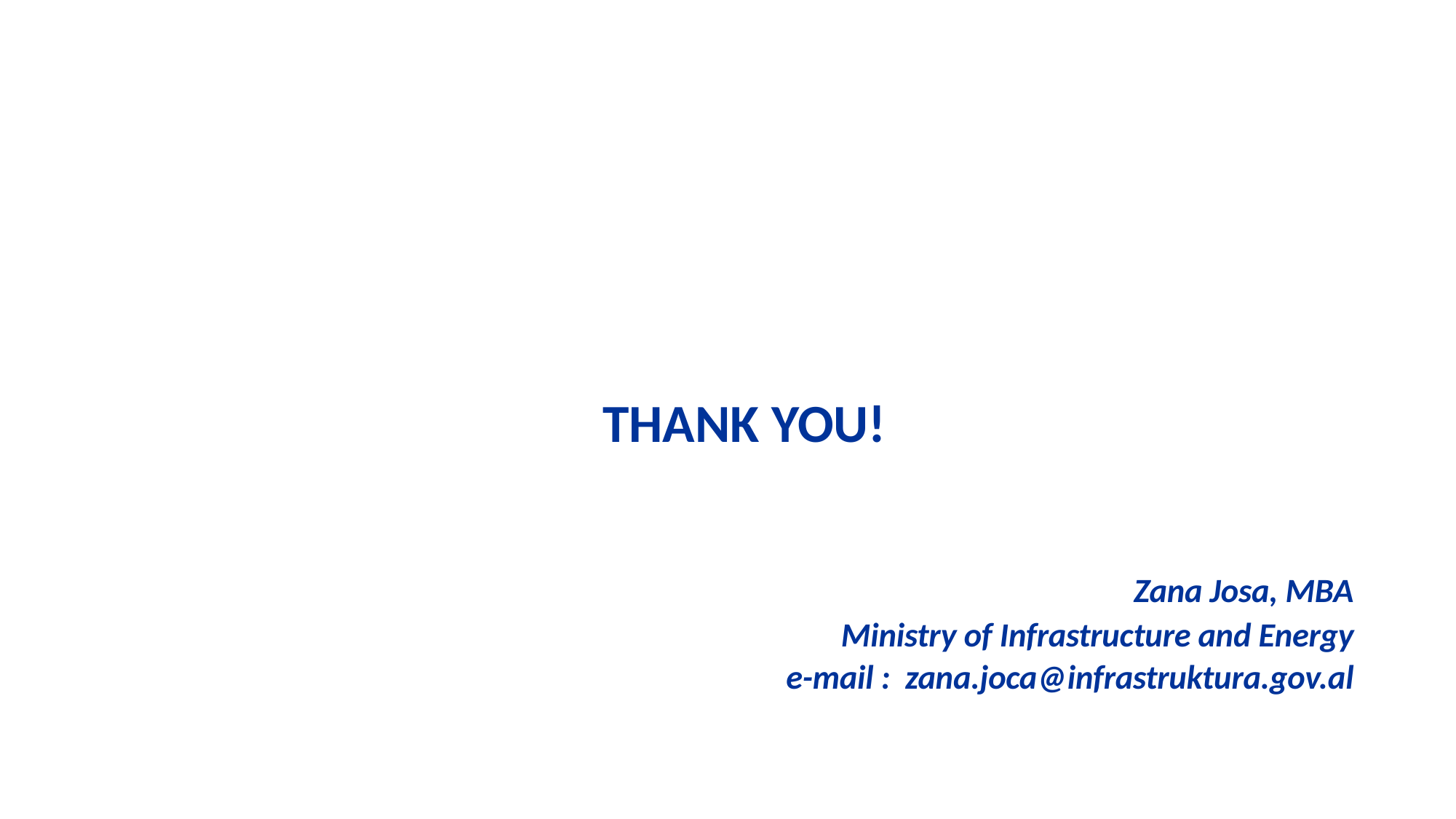

THANK YOU!

			Zana Josa, MBA
					Ministry of Infrastructure and Energy
e-mail :  zana.joca@infrastruktura.gov.al